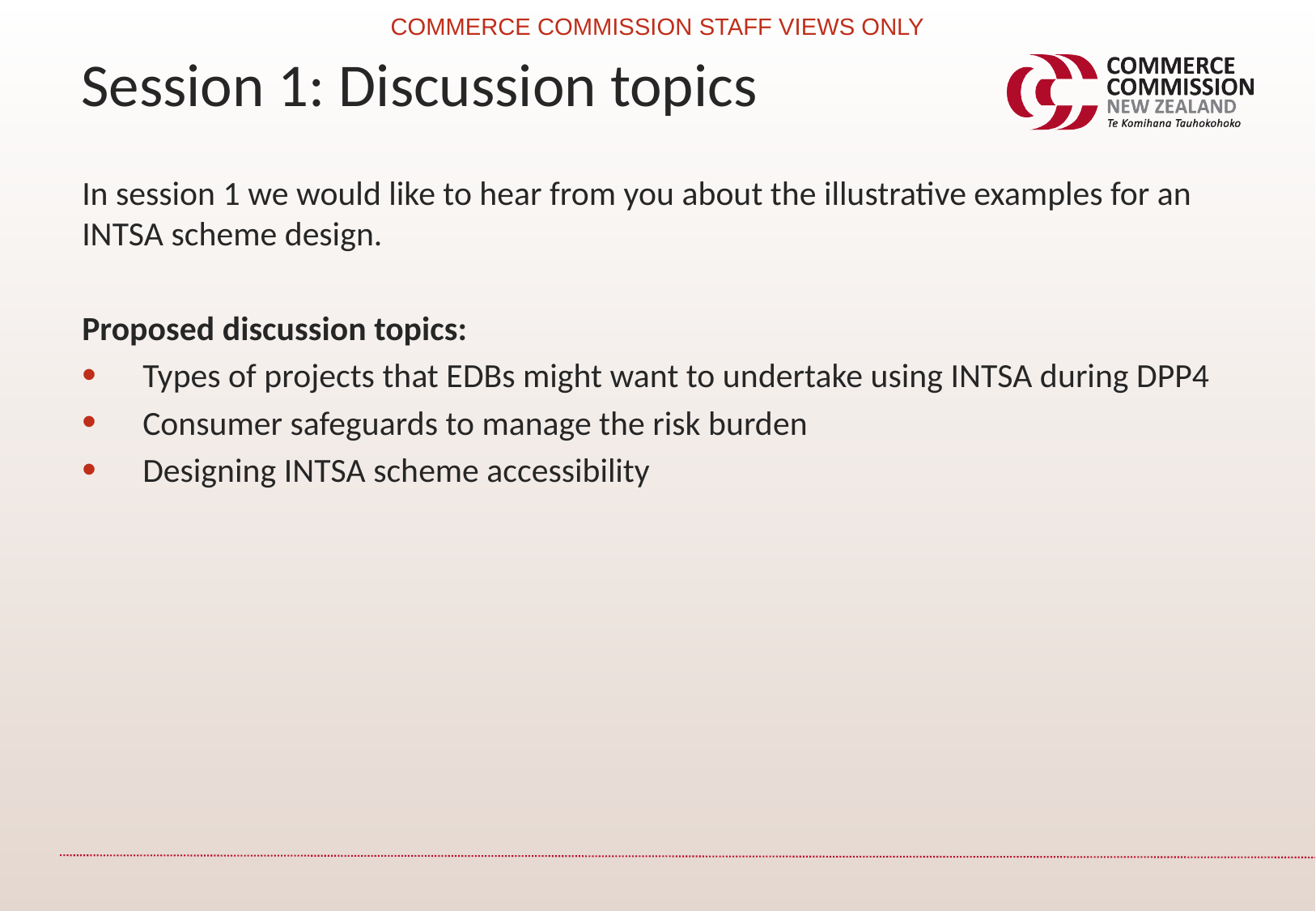

COMMERCE COMMISSION STAFF VIEWS ONLY
Session 1: Discussion topics
In session 1 we would like to hear from you about the illustrative examples for an INTSA scheme design.

Proposed discussion topics:
Types of projects that EDBs might want to undertake using INTSA during DPP4
Consumer safeguards to manage the risk burden
Designing INTSA scheme accessibility